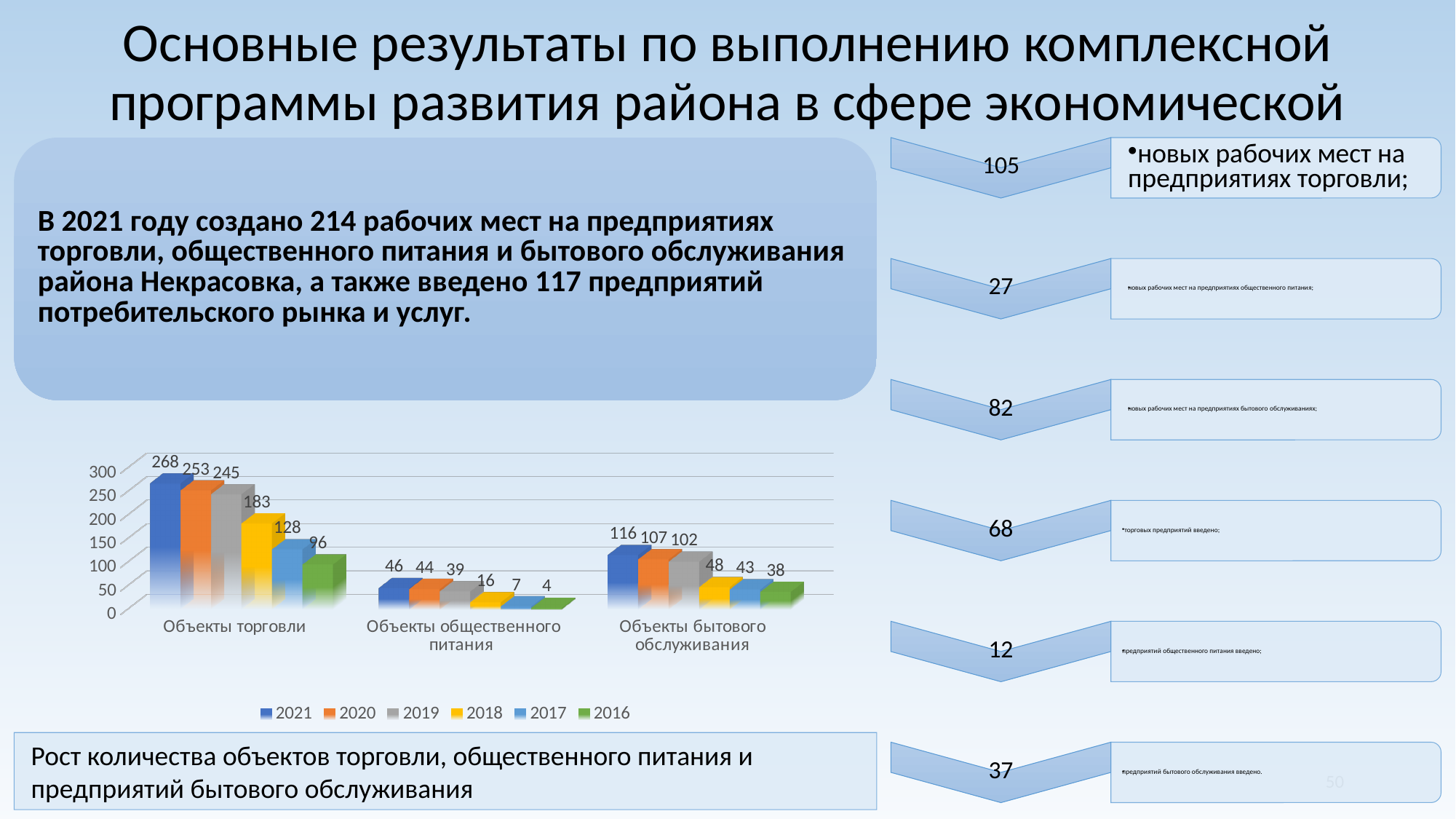

Основные результаты по выполнению комплексной программы развития района в сфере экономической политики
В 2021 году создано 214 рабочих мест на предприятиях торговли, общественного питания и бытового обслуживания района Некрасовка, а также введено 117 предприятий потребительского рынка и услуг.
105
27
новых рабочих мест на предприятиях общественного питания;
82
37
новых рабочих мест на предприятиях бытового обслуживаниях;
68
12
торговых предприятий введено;
предприятий общественного питания введено;
предприятий бытового обслуживания введено.

[unsupported chart]

Рост количества объектов торговли, общественного питания и
предприятий бытового обслуживания
50